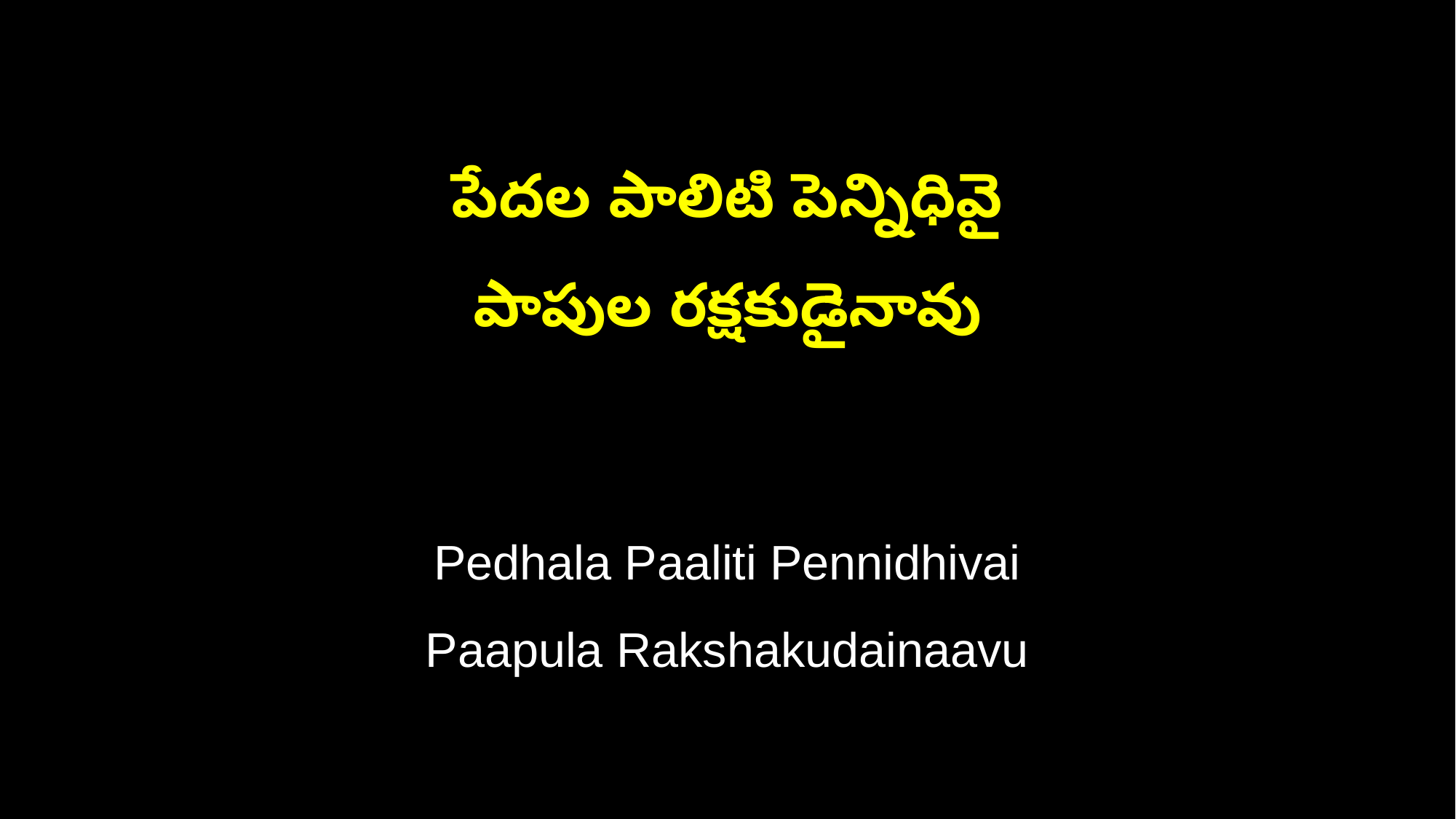

పేదల పాలిటి పెన్నిధివై
పాపుల రక్షకుడైనావు
Pedhala Paaliti Pennidhivai
Paapula Rakshakudainaavu